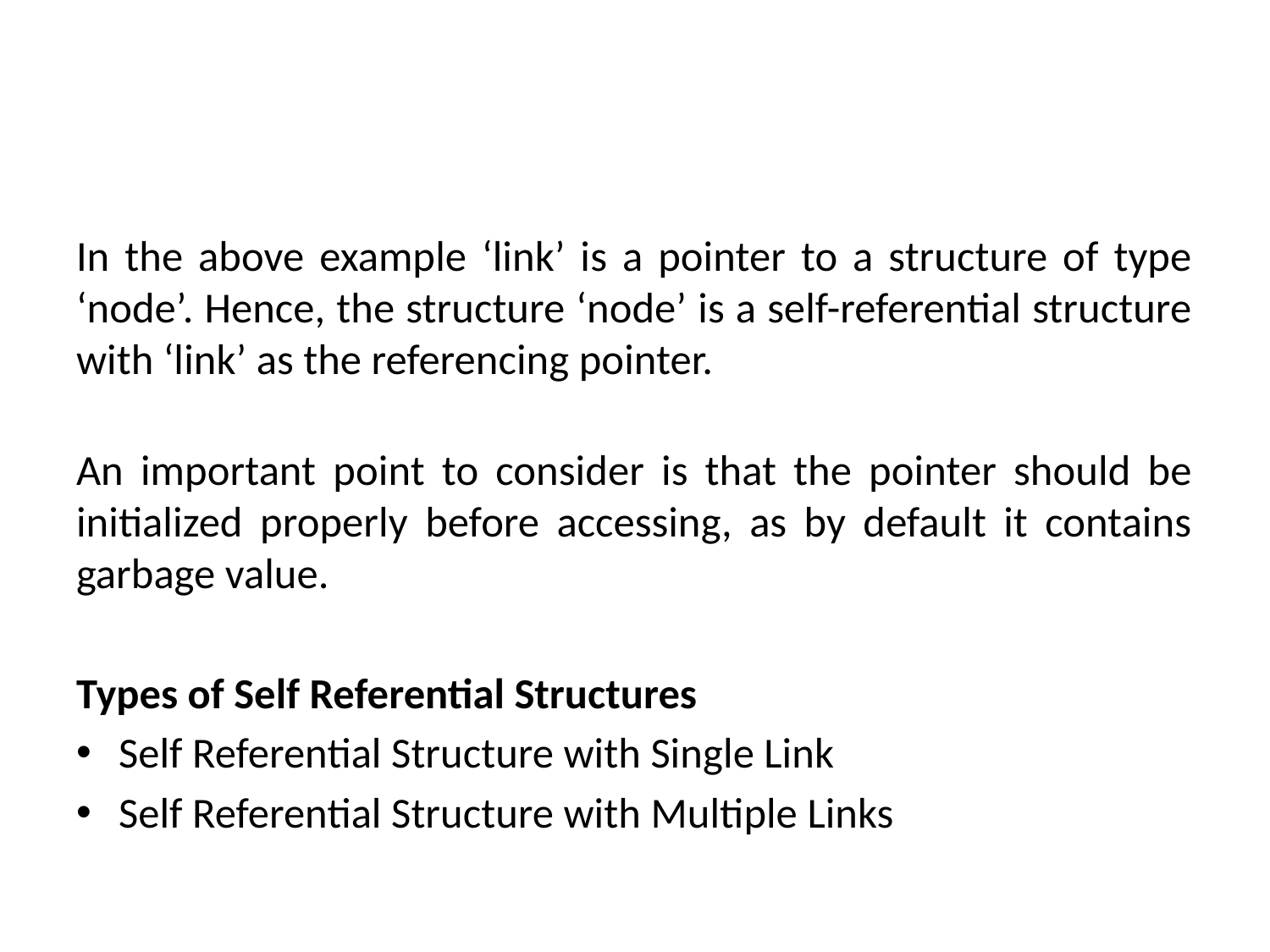

#
In the above example ‘link’ is a pointer to a structure of type ‘node’. Hence, the structure ‘node’ is a self-referential structure with ‘link’ as the referencing pointer.
An important point to consider is that the pointer should be initialized properly before accessing, as by default it contains garbage value.

Types of Self Referential Structures
Self Referential Structure with Single Link
Self Referential Structure with Multiple Links